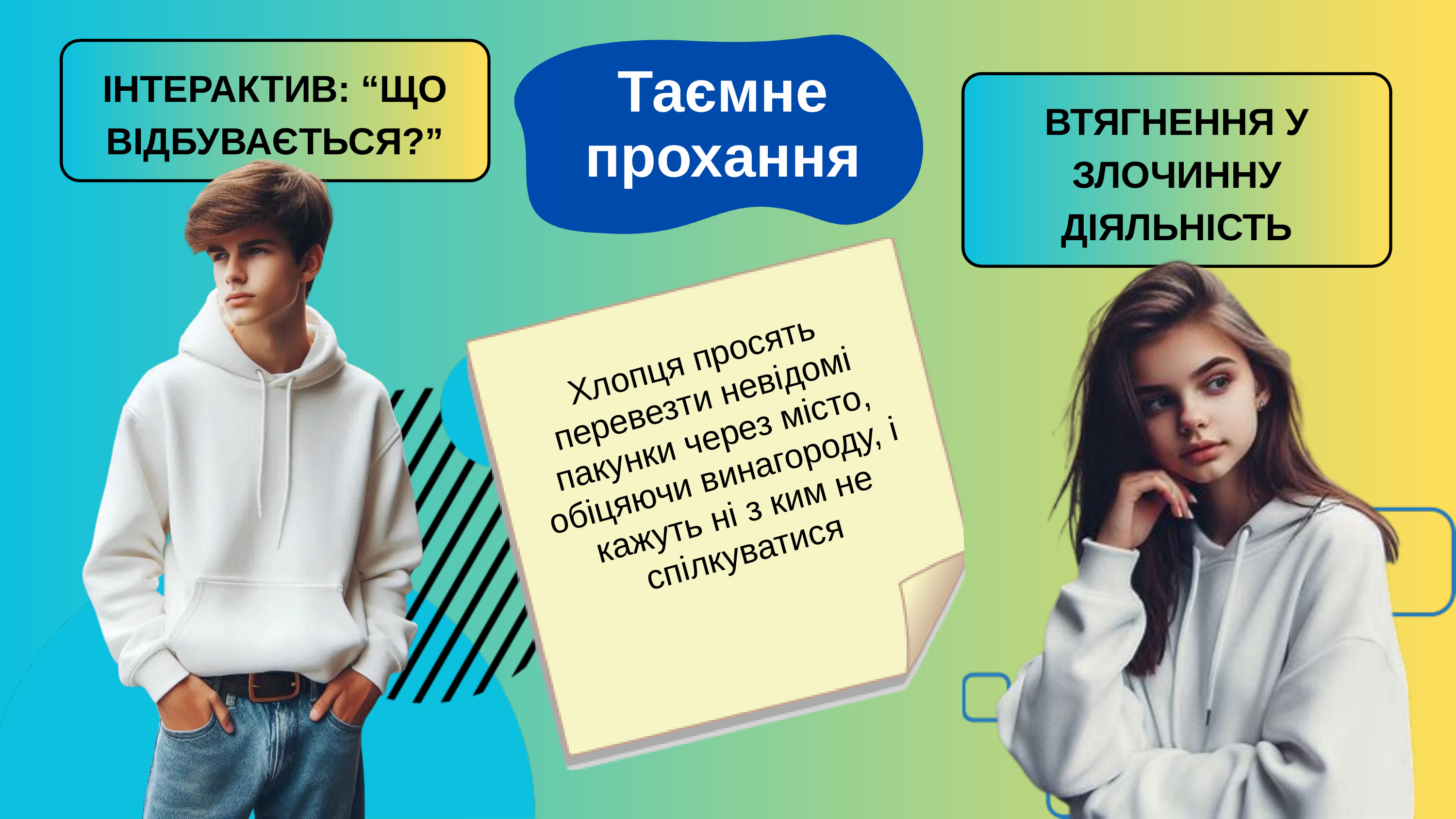

Таємне прохання

ІНТЕРАКТИВ: “ЩО ВІДБУВАЄТЬСЯ?”

ВТЯГНЕННЯ У ЗЛОЧИННУ ДІЯЛЬНІСТЬ

Хлопця просять перевезти невідомі пакунки через місто, обіцяючи винагороду, і кажуть ні з ким не спілкуватися